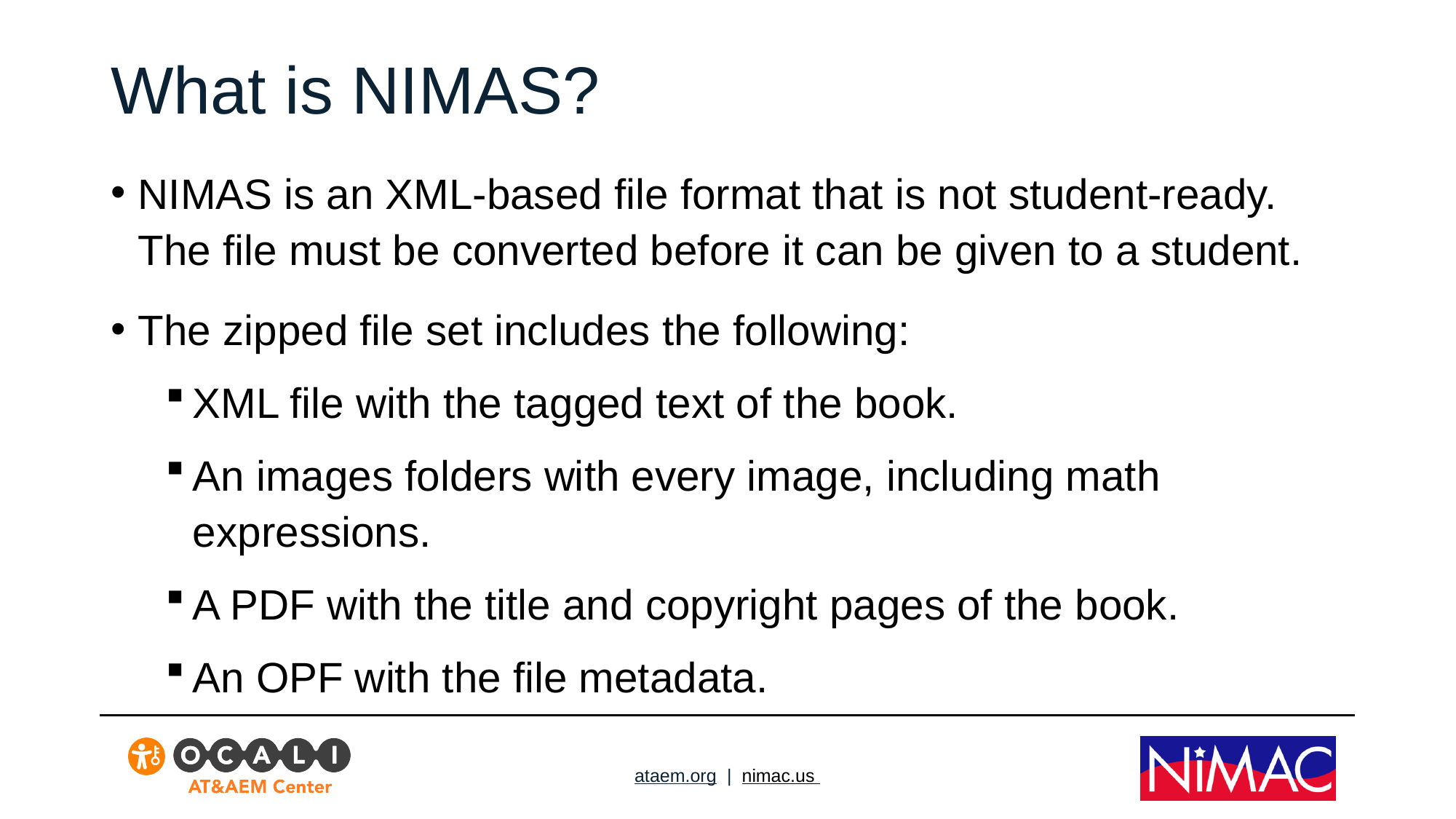

# What is NIMAS?
NIMAS is an XML-based file format that is not student-ready. The file must be converted before it can be given to a student.
The zipped file set includes the following:
XML file with the tagged text of the book.
An images folders with every image, including math expressions.
A PDF with the title and copyright pages of the book.
An OPF with the file metadata.